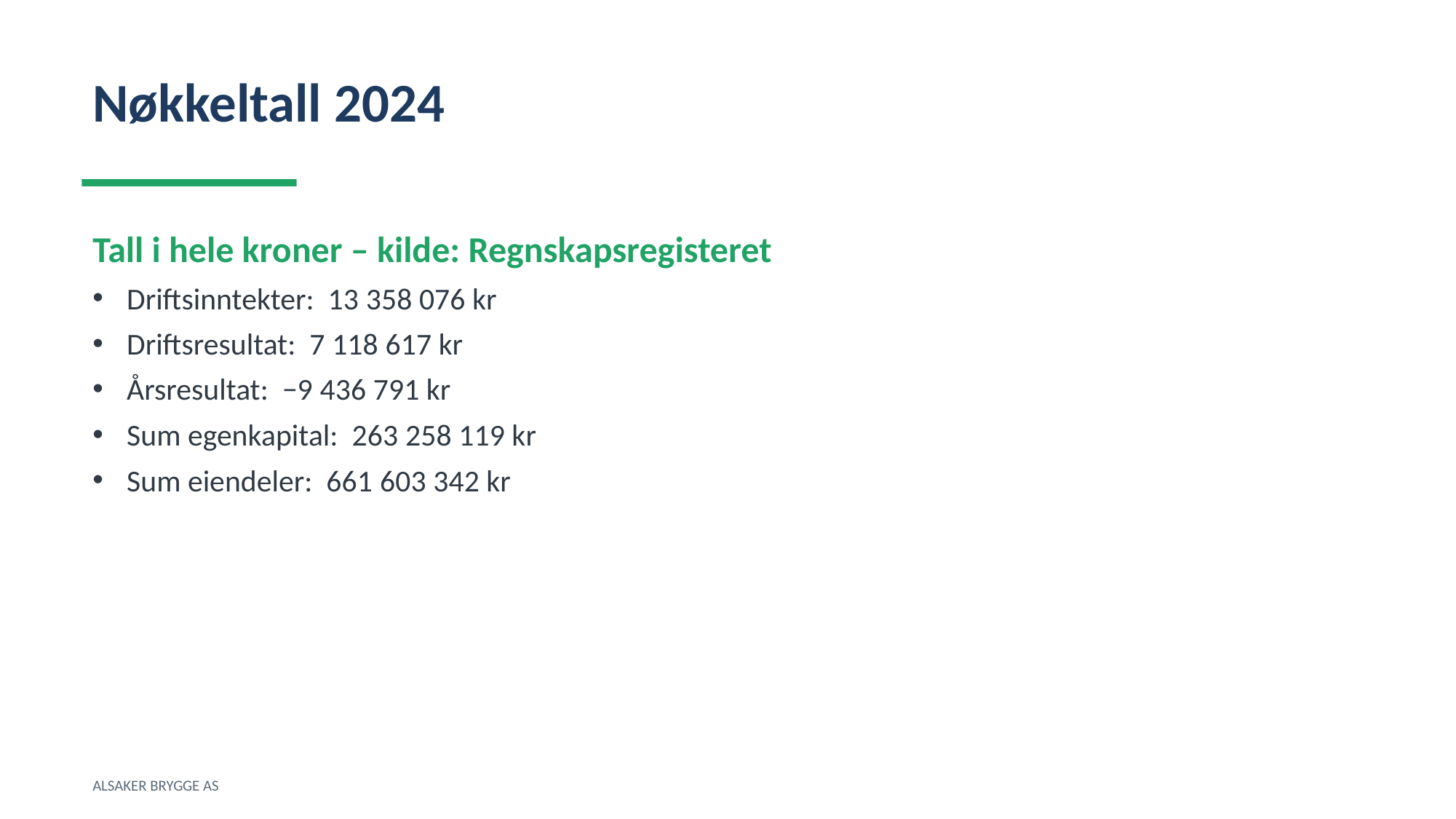

Nøkkeltall 2024

Tall i hele kroner – kilde: Regnskapsregisteret
Driftsinntekter:  13 358 076 kr
Driftsresultat:  7 118 617 kr
Årsresultat:  −9 436 791 kr
Sum egenkapital:  263 258 119 kr
Sum eiendeler:  661 603 342 kr
ALSAKER BRYGGE AS